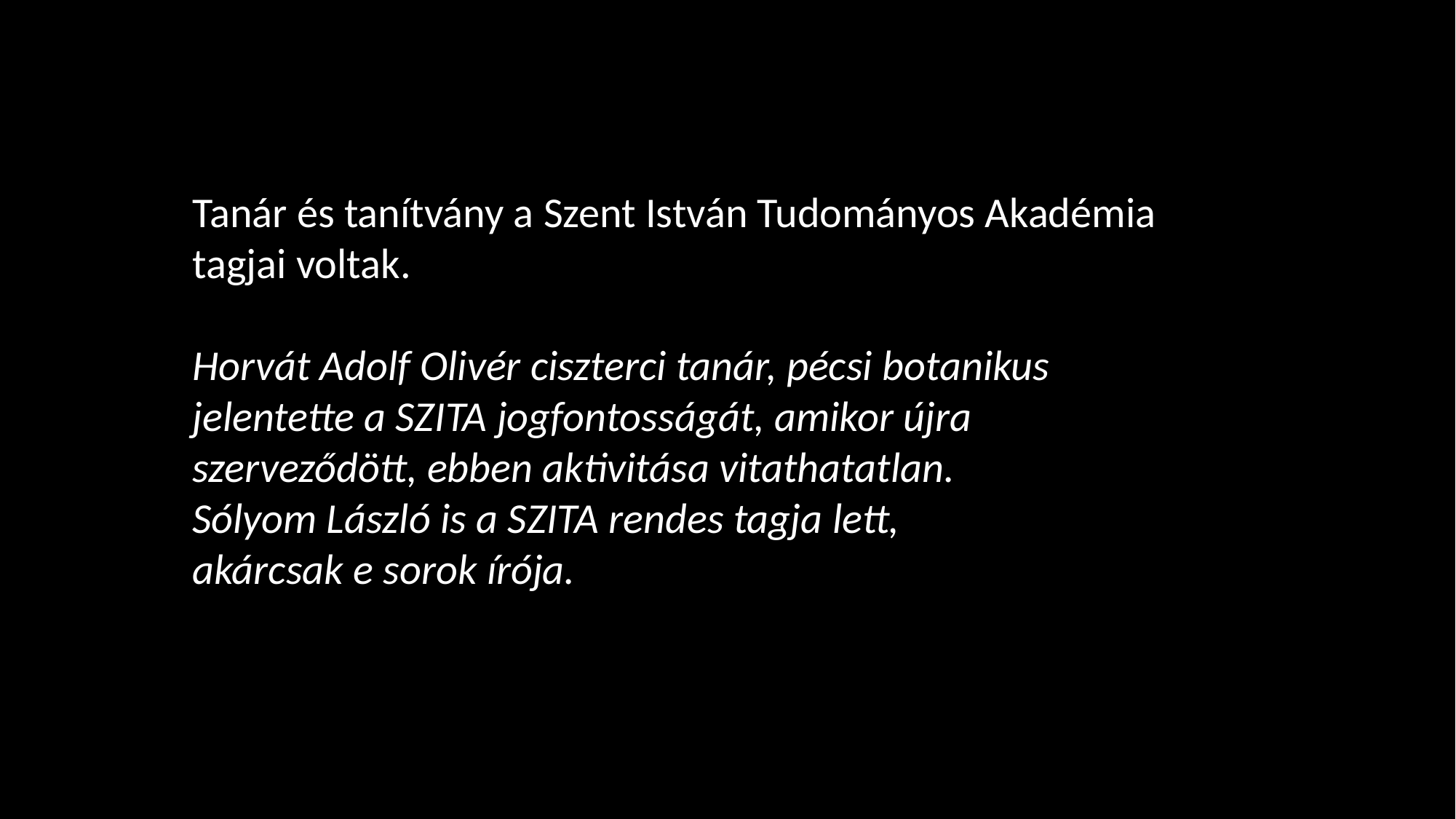

Tanár és tanítvány a Szent István Tudományos Akadémia tagjai voltak.

Horvát Adolf Olivér ciszterci tanár, pécsi botanikus jelentette a SZITA jogfontosságát, amikor újra szerveződött, ebben aktivitása vitathatatlan.
Sólyom László is a SZITA rendes tagja lett,
akárcsak e sorok írója.